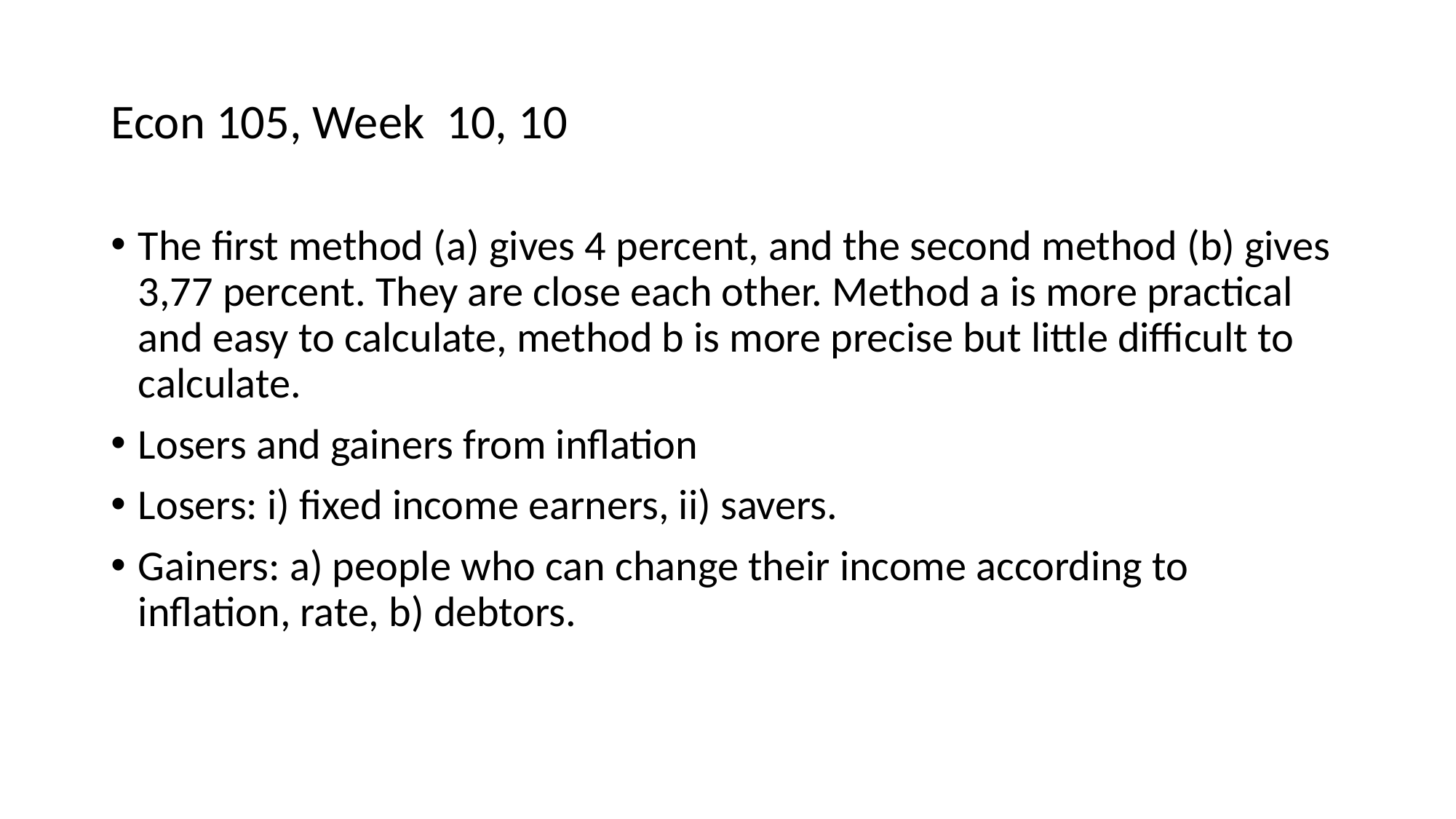

# Econ 105, Week  10, 10
The first method (a) gives 4 percent, and the second method (b) gives 3,77 percent. They are close each other. Method a is more practical and easy to calculate, method b is more precise but little difficult to calculate.
Losers and gainers from inflation
Losers: i) fixed income earners, ii) savers.
Gainers: a) people who can change their income according to inflation, rate, b) debtors.